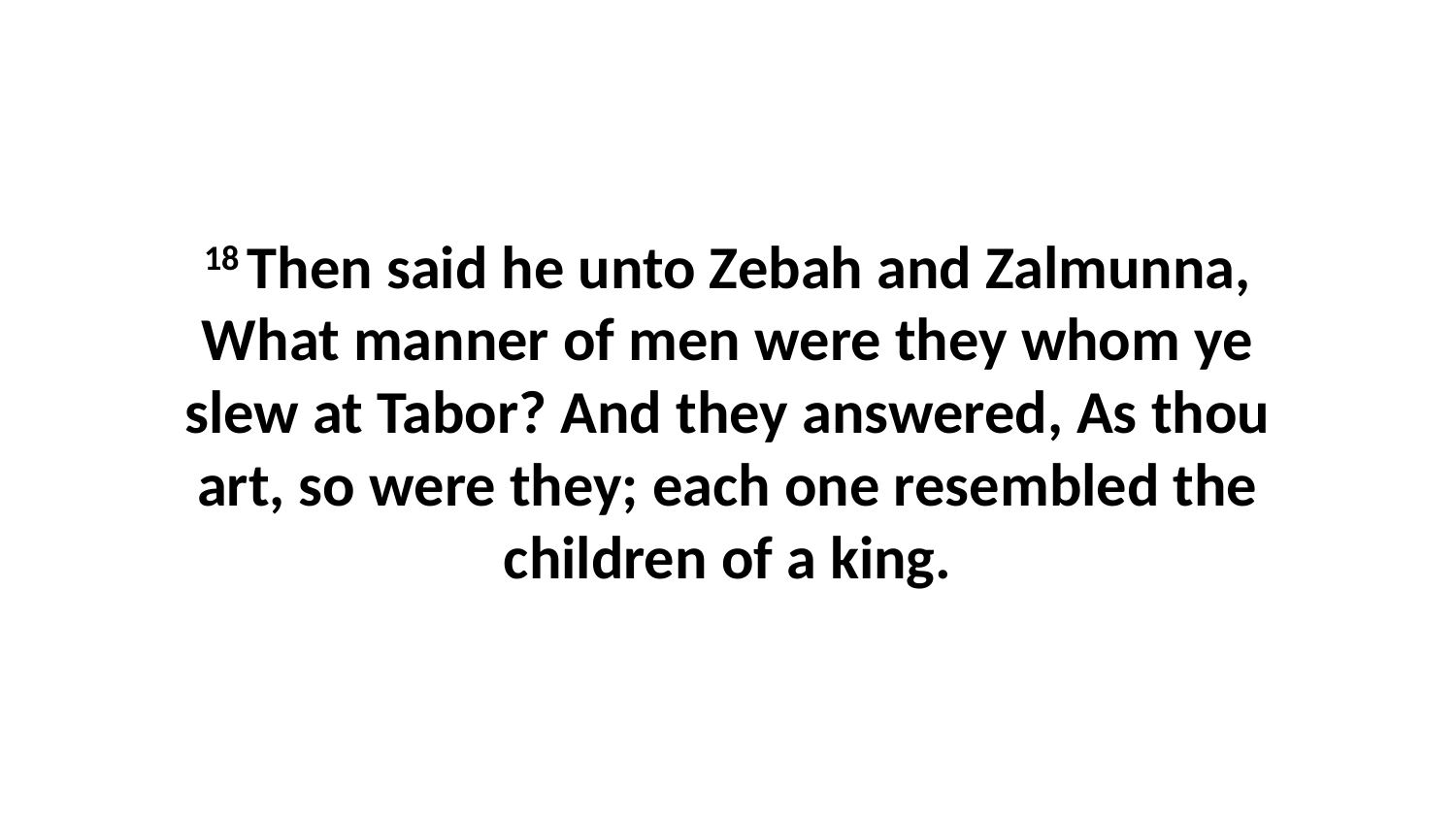

18 Then said he unto Zebah and Zalmunna, What manner of men were they whom ye slew at Tabor? And they answered, As thou art, so were they; each one resembled the children of a king.